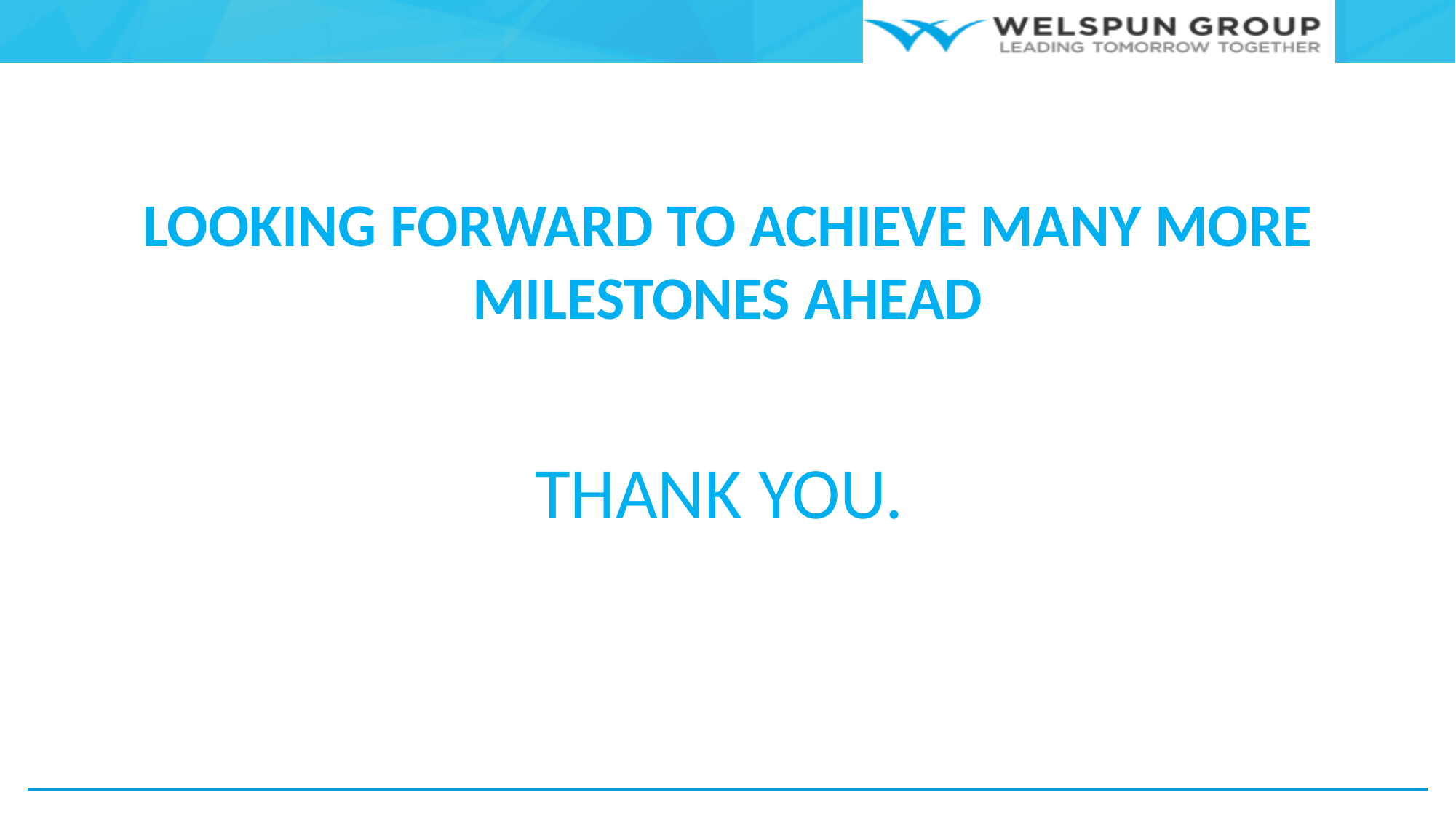

LOOKING FORWARD TO ACHIEVE MANY MORE MILESTONES AHEAD

THANK YOU.